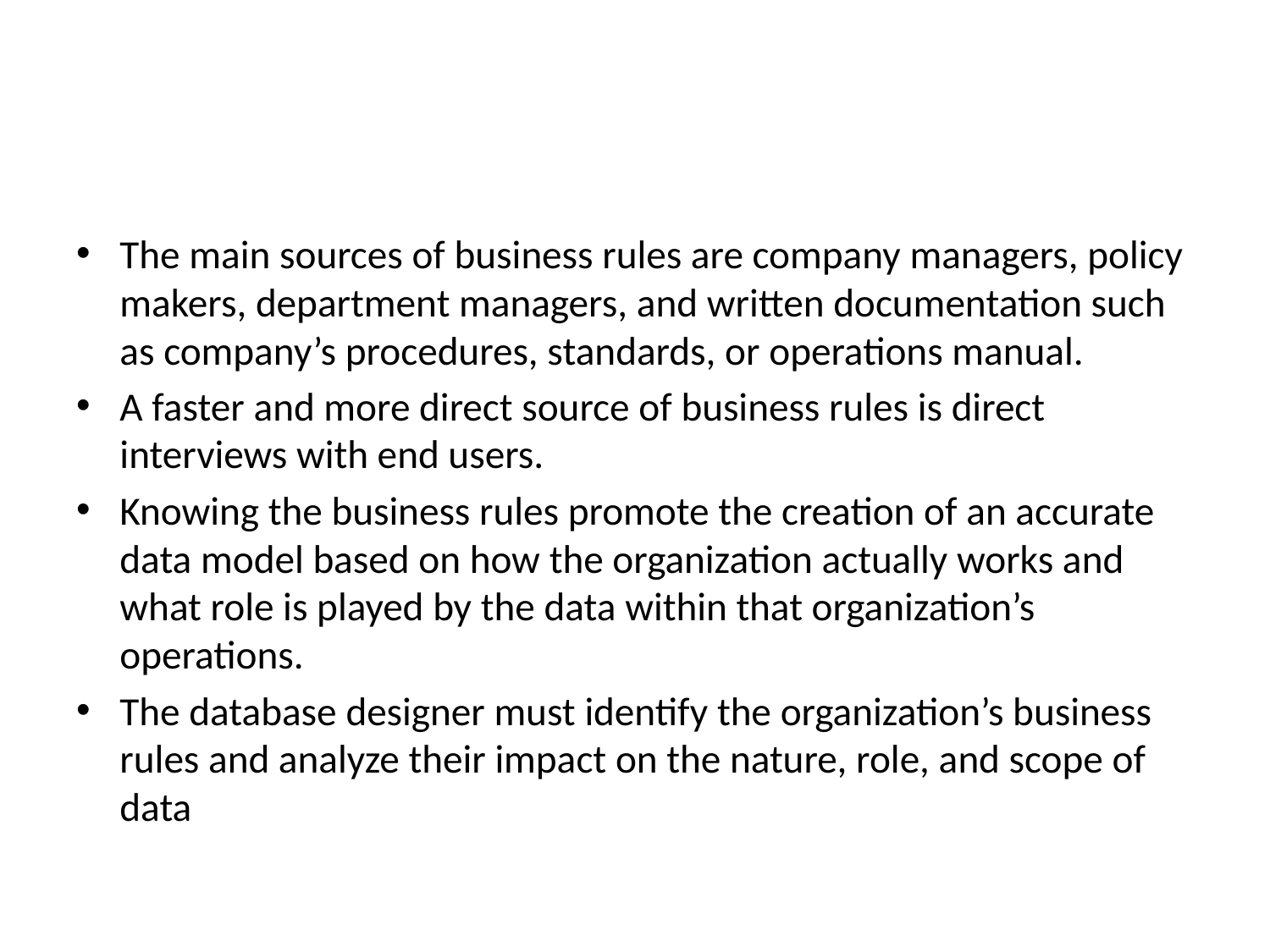

#
The main sources of business rules are company managers, policy makers, department managers, and written documentation such as company’s procedures, standards, or operations manual.
A faster and more direct source of business rules is direct interviews with end users.
Knowing the business rules promote the creation of an accurate data model based on how the organization actually works and what role is played by the data within that organization’s operations.
The database designer must identify the organization’s business rules and analyze their impact on the nature, role, and scope of data